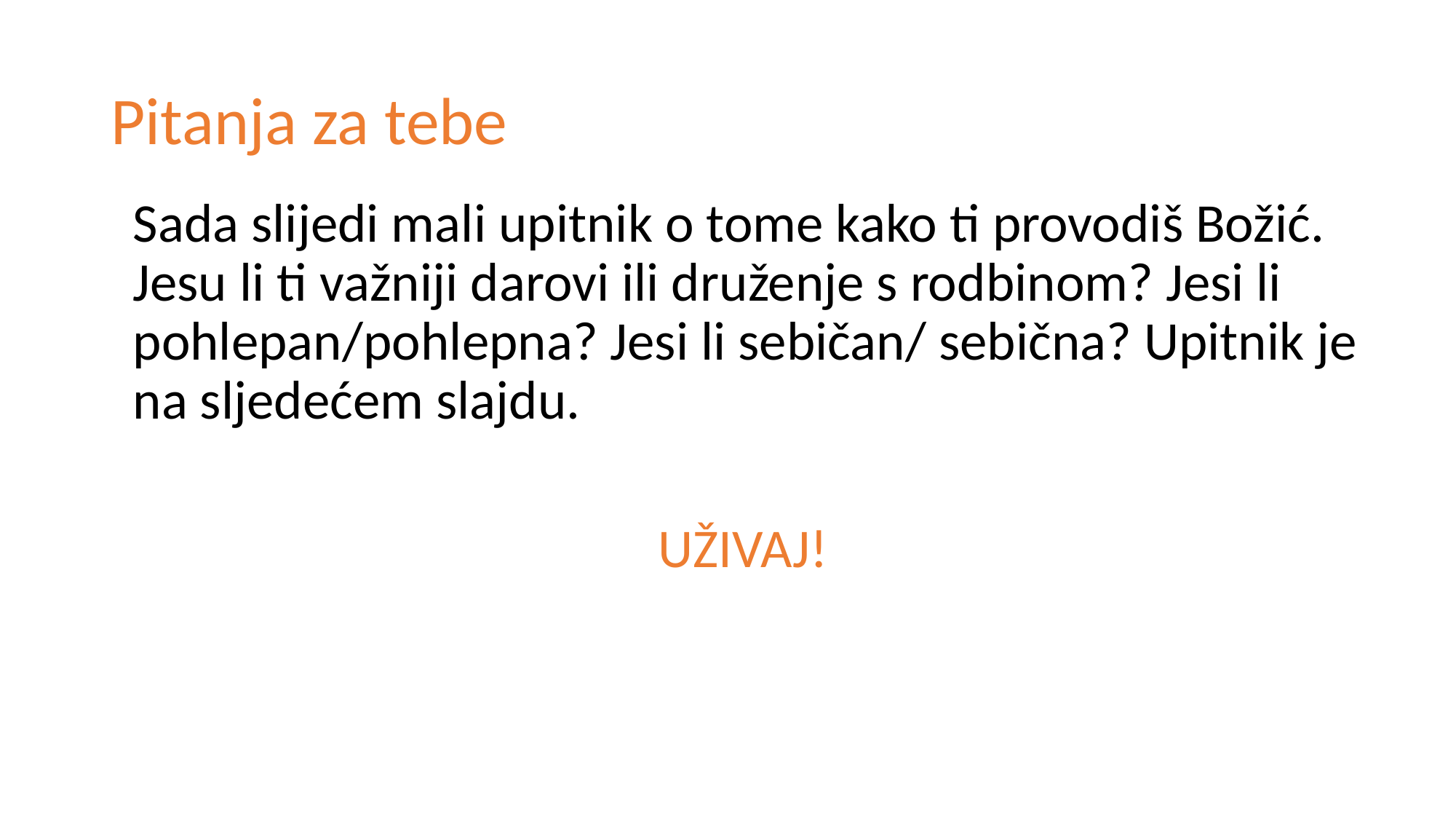

# Pitanja za tebe
Sada slijedi mali upitnik o tome kako ti provodiš Božić. Jesu li ti važniji darovi ili druženje s rodbinom? Jesi li pohlepan/pohlepna? Jesi li sebičan/ sebična? Upitnik je na sljedećem slajdu.

UŽIVAJ!